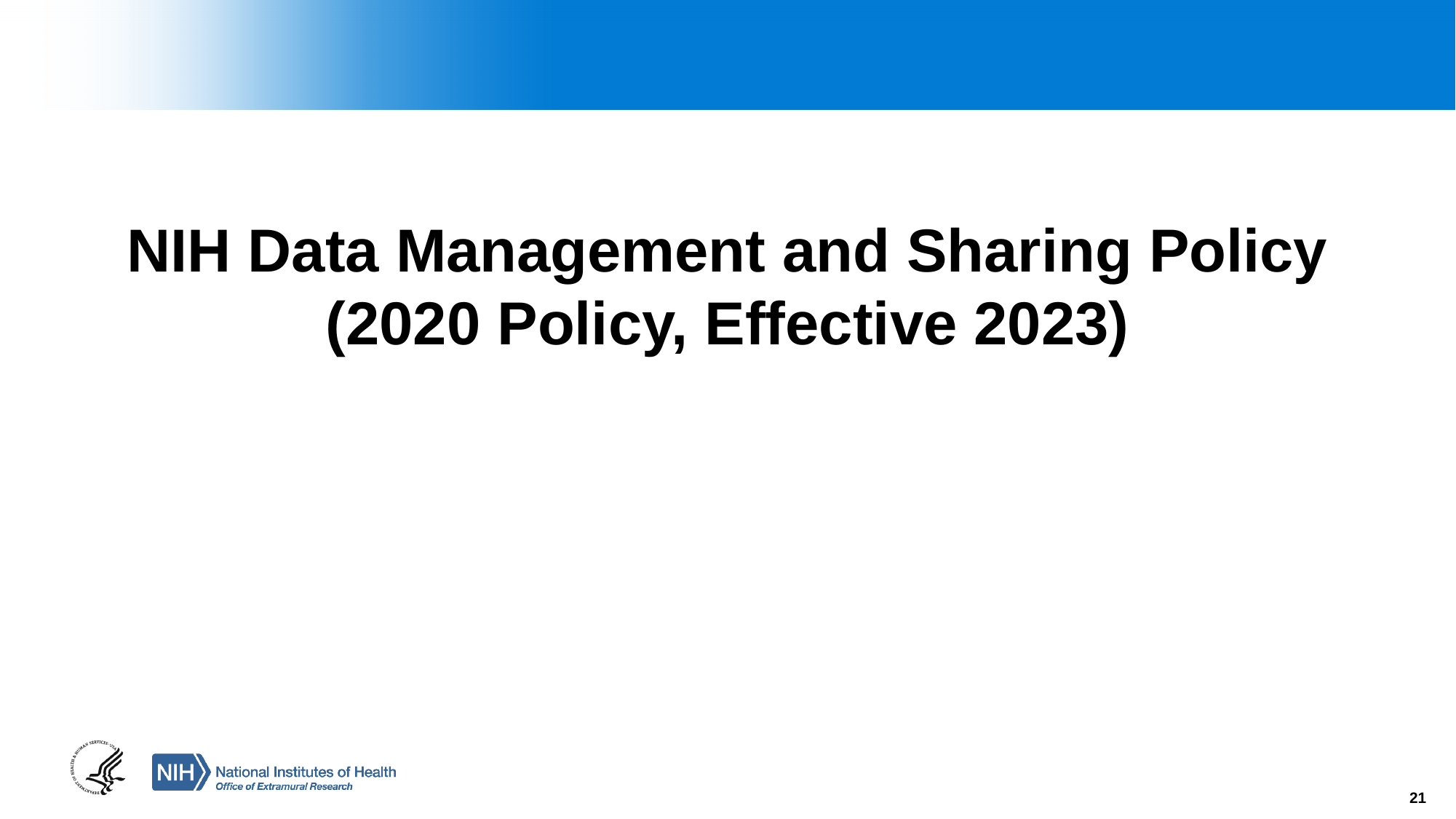

# NIH Data Management and Sharing Policy (2020 Policy, Effective 2023)

21